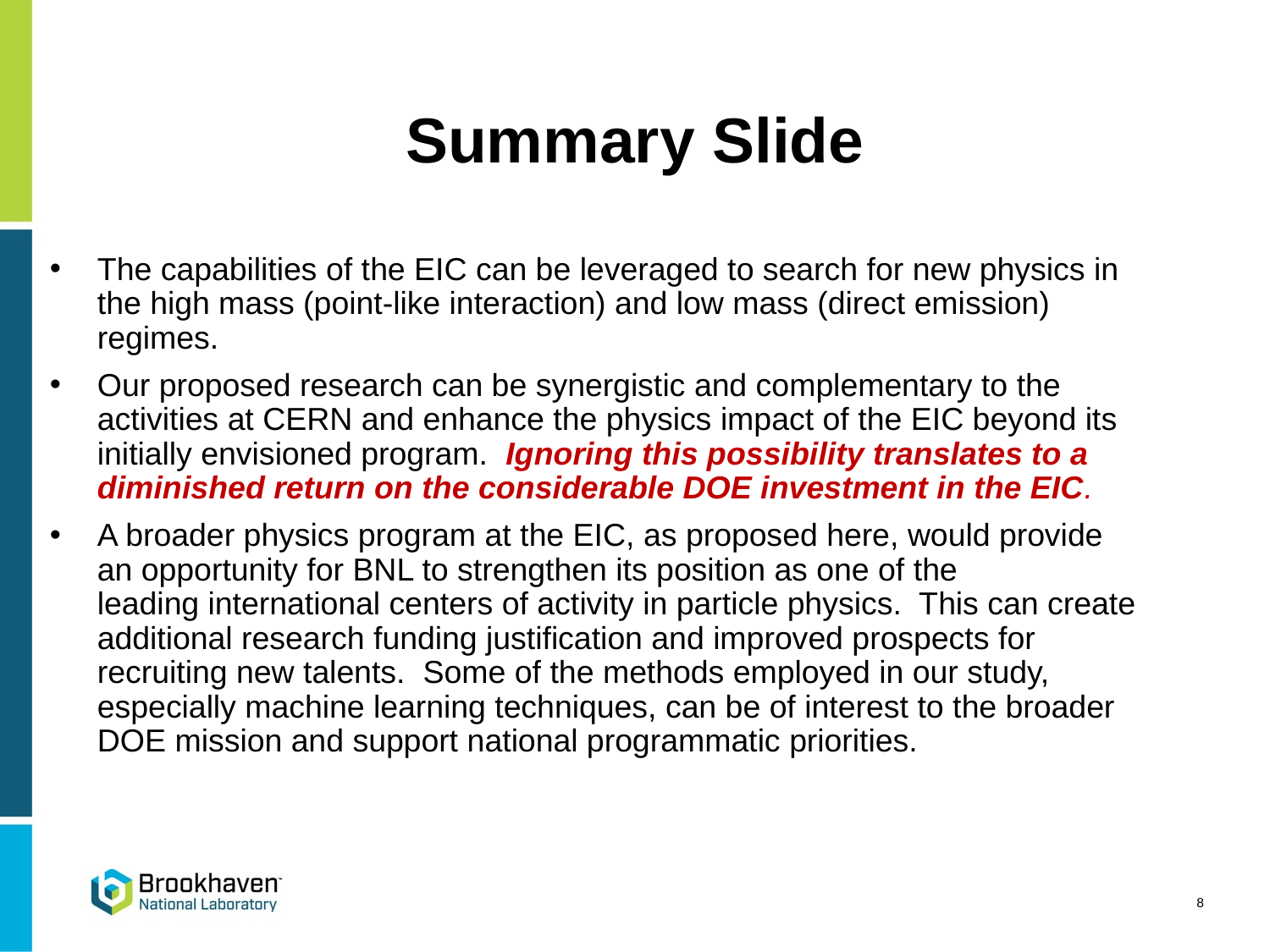

# Summary Slide
The capabilities of the EIC can be leveraged to search for new physics in the high mass (point-like interaction) and low mass (direct emission) regimes.
Our proposed research can be synergistic and complementary to the activities at CERN and enhance the physics impact of the EIC beyond its initially envisioned program.  Ignoring this possibility translates to a diminished return on the considerable DOE investment in the EIC.
A broader physics program at the EIC, as proposed here, would provide an opportunity for BNL to strengthen its position as one of the leading international centers of activity in particle physics.  This can create additional research funding justification and improved prospects for recruiting new talents.  Some of the methods employed in our study, especially machine learning techniques, can be of interest to the broader DOE mission and support national programmatic priorities.
8